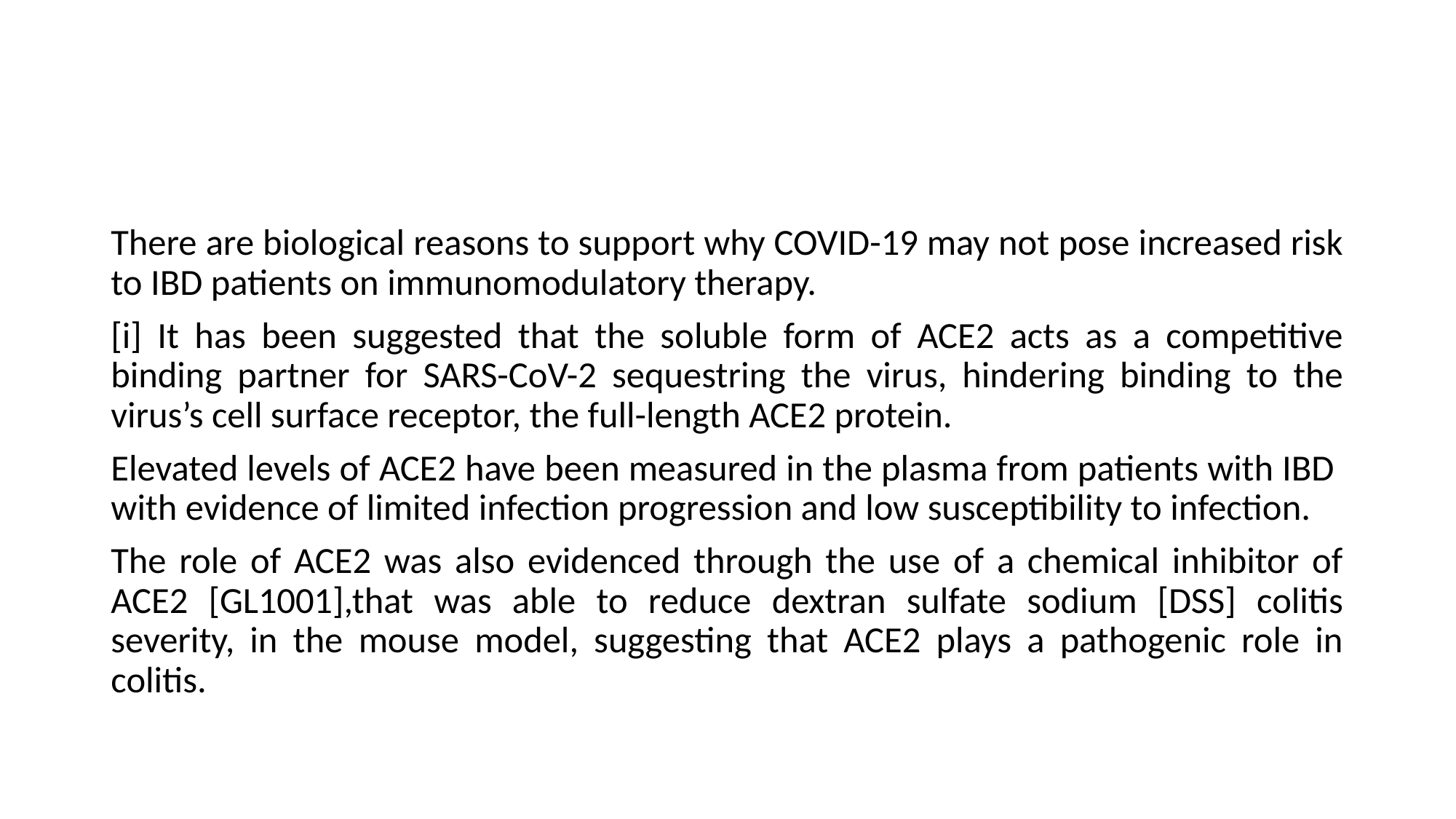

#
There are biological reasons to support why COVID-19 may not pose increased risk to IBD patients on immunomodulatory therapy.
[i] It has been suggested that the soluble form of ACE2 acts as a competitive binding partner for SARS-CoV-2 sequestring the virus, hindering binding to the virus’s cell surface receptor, the full-length ACE2 protein.
Elevated levels of ACE2 have been measured in the plasma from patients with IBD  with evidence of limited infection progression and low susceptibility to infection.
The role of ACE2 was also evidenced through the use of a chemical inhibitor of ACE2 [GL1001],that was able to reduce dextran sulfate sodium [DSS] colitis severity, in the mouse model, suggesting that ACE2 plays a pathogenic role in colitis.